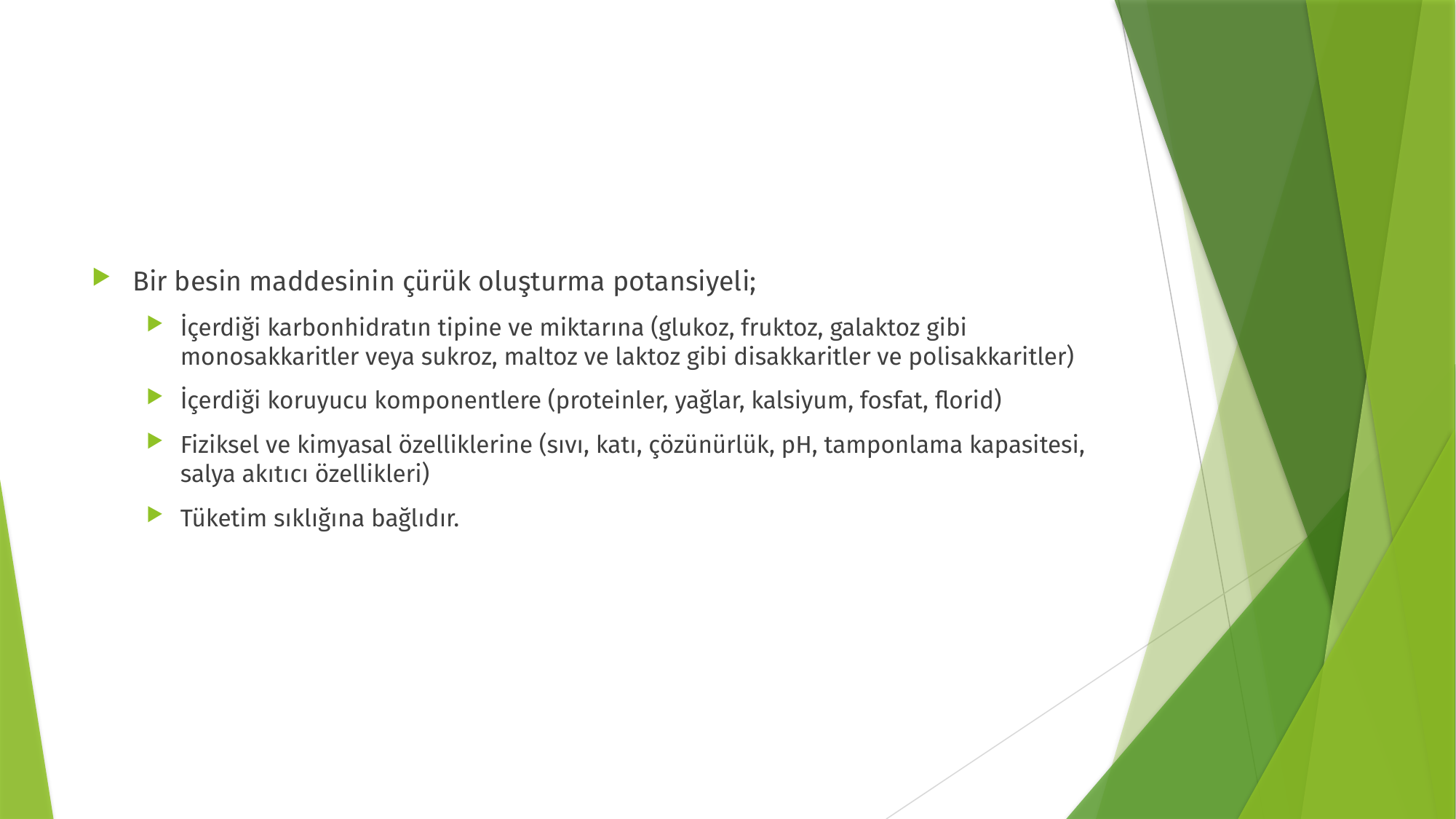

#
Bir besin maddesinin çürük oluşturma potansiyeli;
İçerdiği karbonhidratın tipine ve miktarına (glukoz, fruktoz, galaktoz gibi monosakkaritler veya sukroz, maltoz ve laktoz gibi disakkaritler ve polisakkaritler)
İçerdiği koruyucu komponentlere (proteinler, yağlar, kalsiyum, fosfat, florid)
Fiziksel ve kimyasal özelliklerine (sıvı, katı, çözünürlük, pH, tamponlama kapasitesi, salya akıtıcı özellikleri)
Tüketim sıklığına bağlıdır.